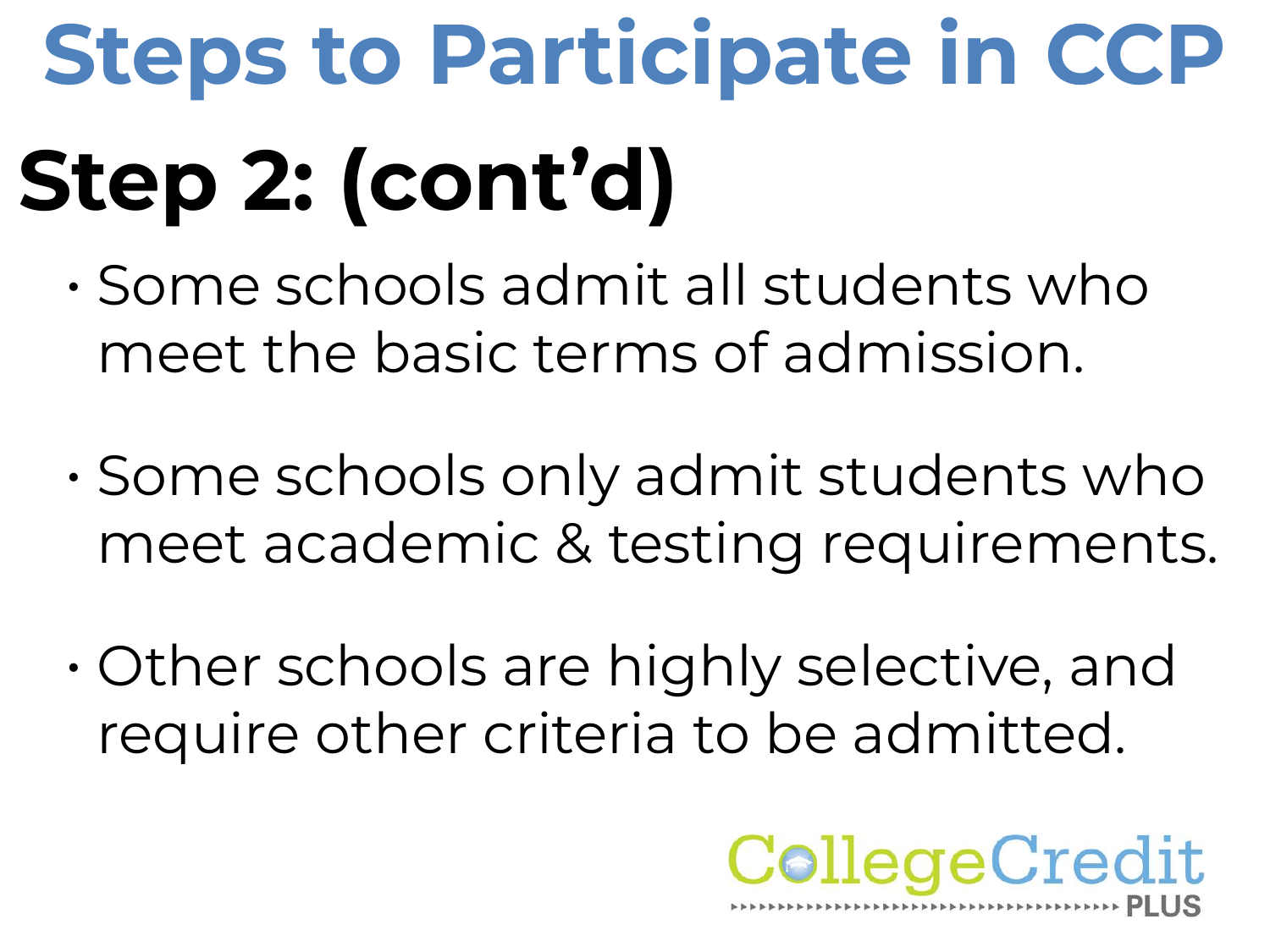

# Steps to Participate in CCP

Step 2: (cont’d)
Some schools admit all students who meet the basic terms of admission.

Some schools only admit students who meet academic & testing requirements.

Other schools are highly selective, and require other criteria to be admitted.